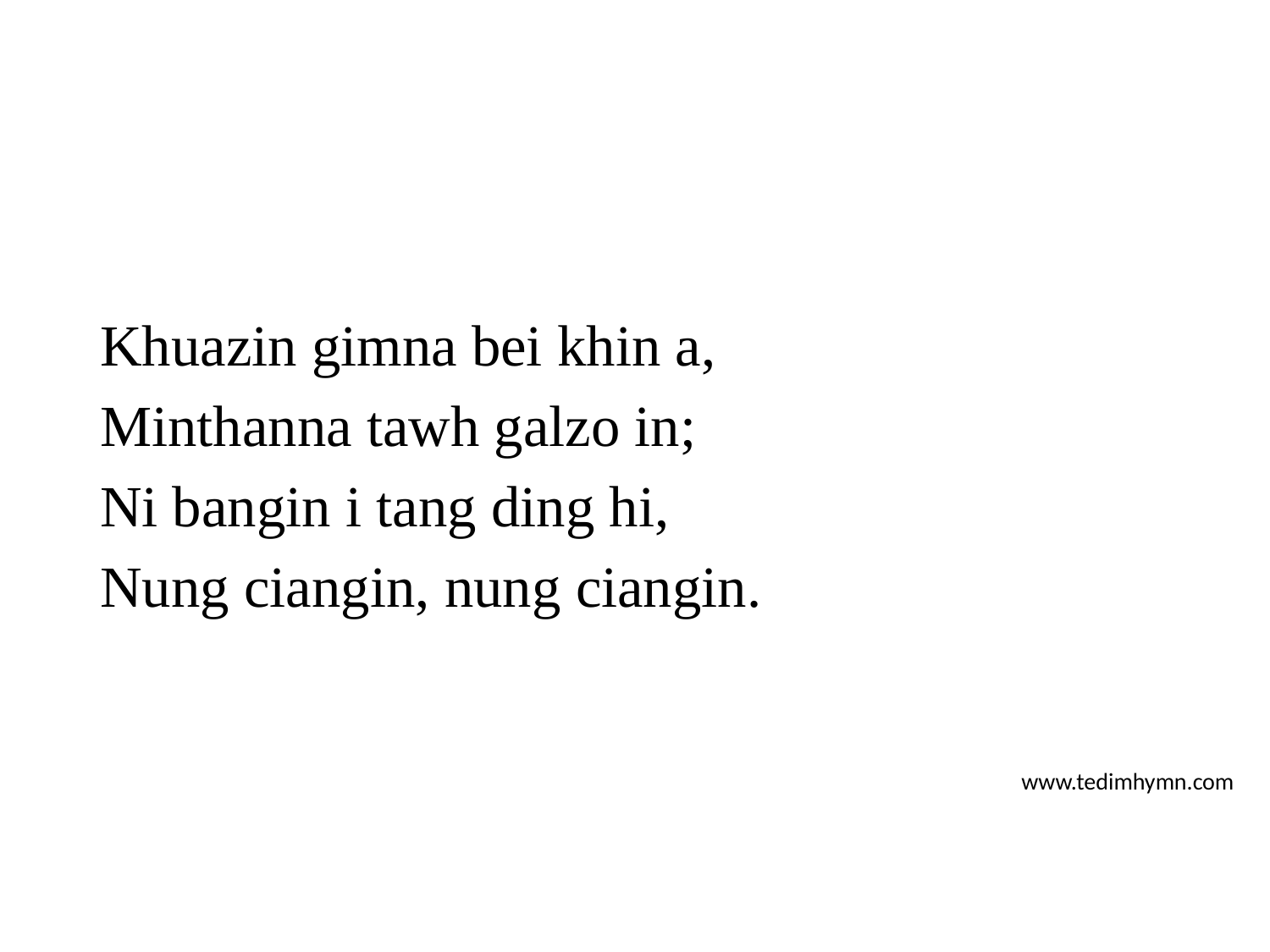

Khuazin gimna bei khin a,
Minthanna tawh galzo in;
Ni bangin i tang ding hi,
Nung ciangin, nung ciangin.

www.tedimhymn.com